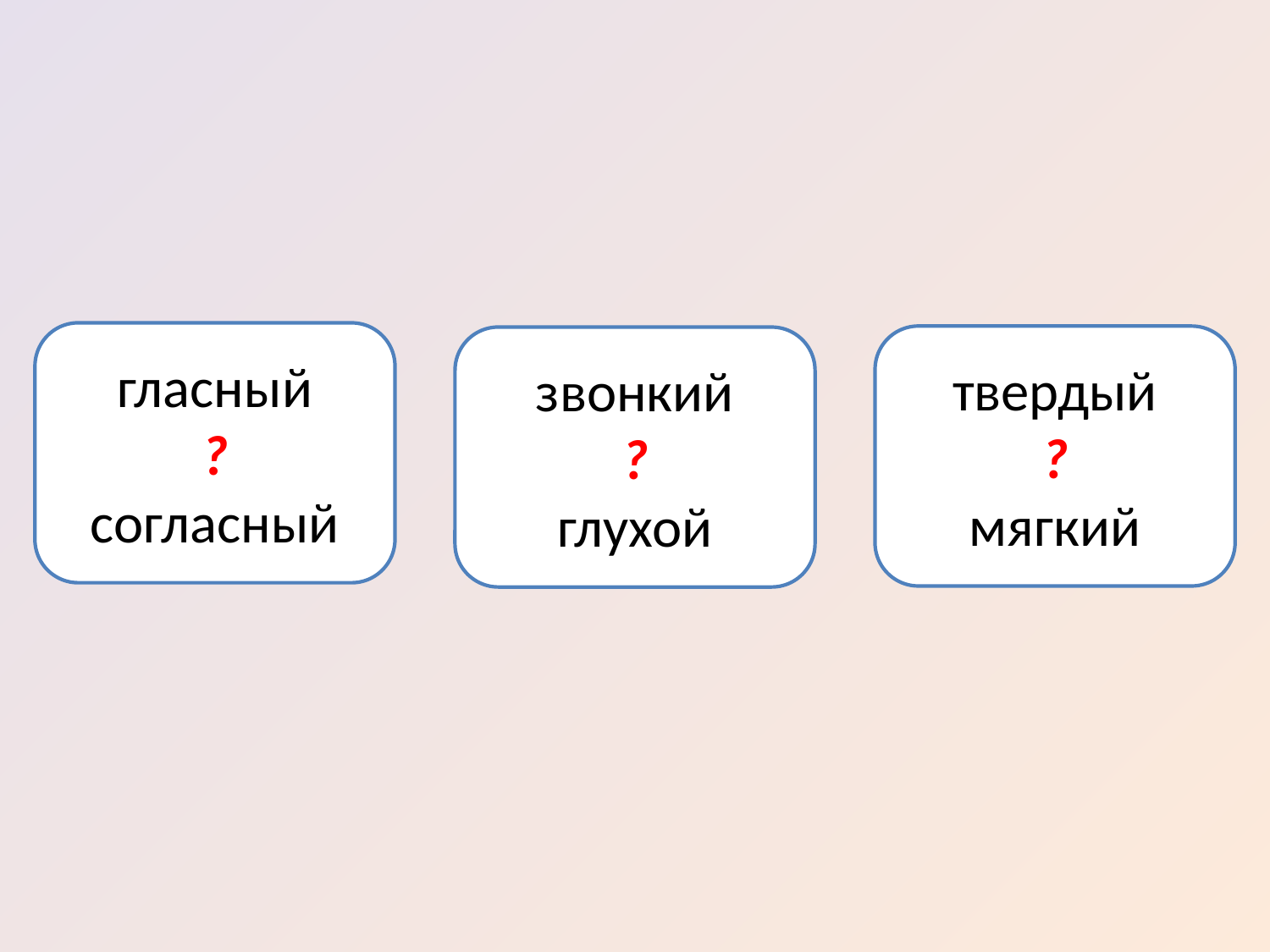

гласный
?
согласный
твердый
?
мягкий
звонкий
?
глухой